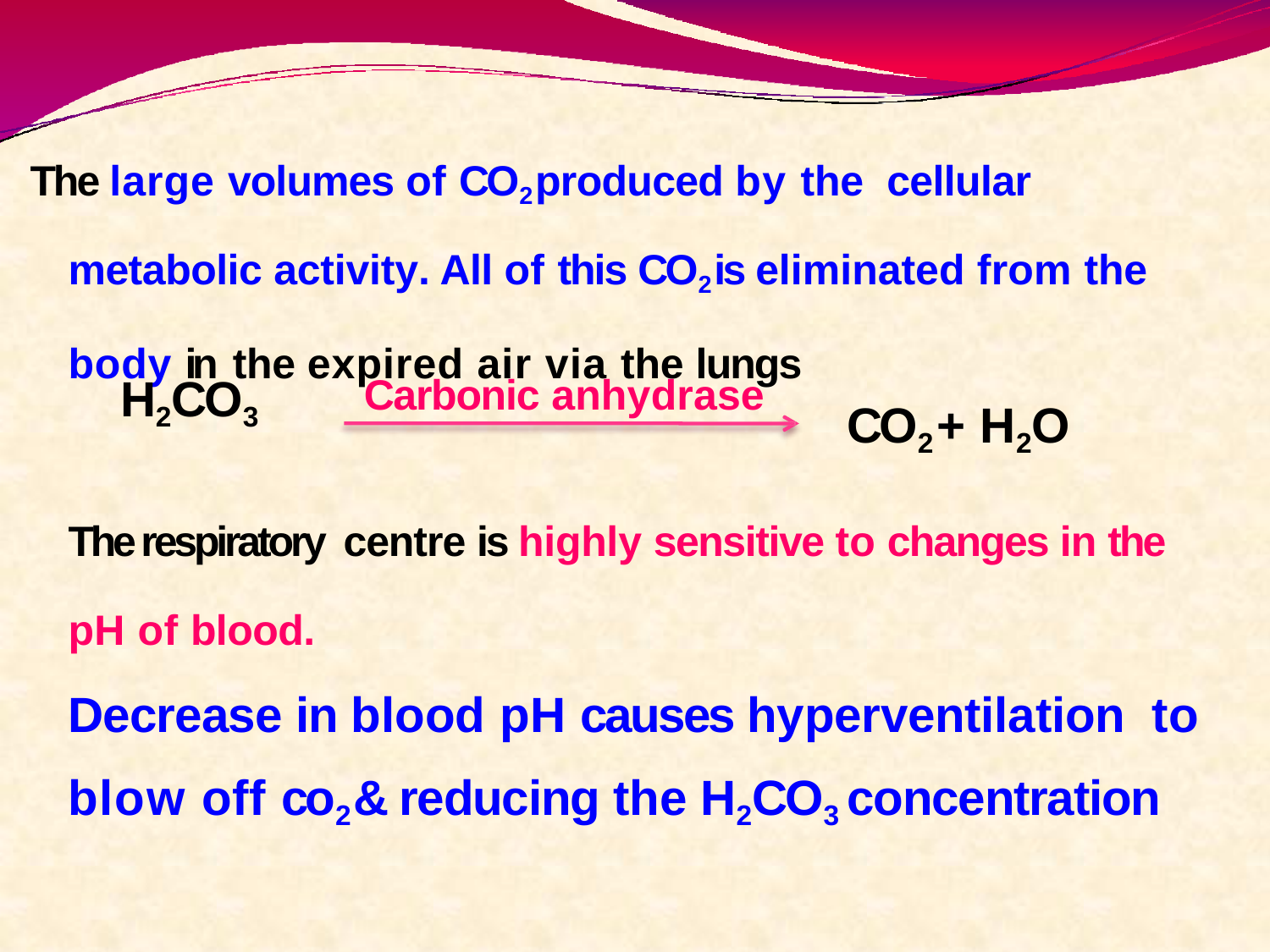

# The large volumes of CO2 produced by the  cellular metabolic activity. All of this CO2 is eliminated from the body in  the expired air via the lungs The respiratory  centre is highly sensitive to changes in the  pH of blood. Decrease in blood pH causes hyperventilation  to blow off co2 & reducing the H2CO3 concentration
H2CO3
Carbonic anhydrase
CO2 + H2O